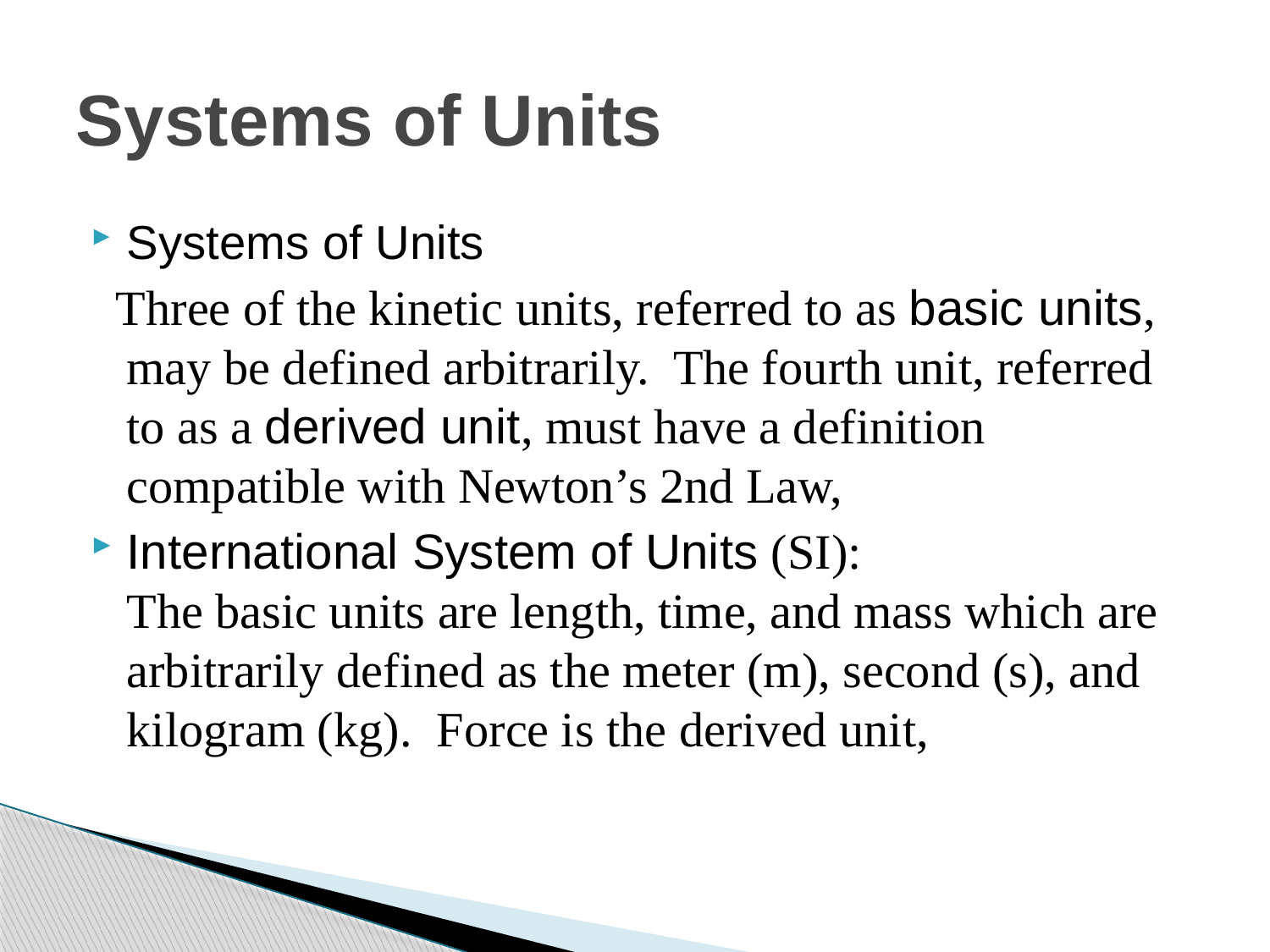

# Systems of Units
Systems of Units
  Three of the kinetic units, referred to as basic units, may be defined arbitrarily.  The fourth unit, referred to as a derived unit, must have a definition compatible with Newton’s 2nd Law,
International System of Units (SI):
The basic units are length, time, and mass which are arbitrarily defined as the meter (m), second (s), and kilogram (kg).  Force is the derived unit,